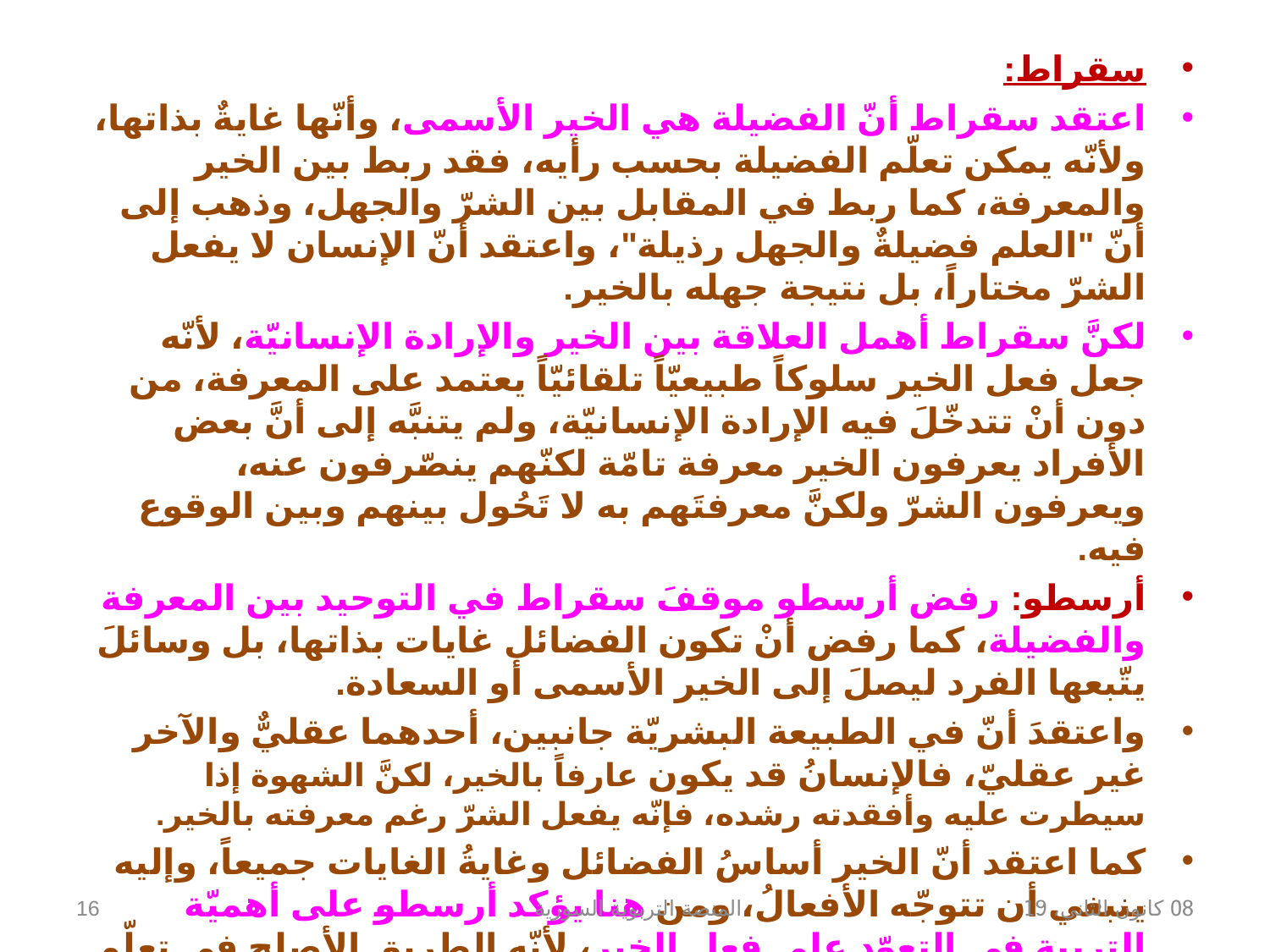

سقراط:
اعتقد سقراط أنّ الفضيلة هي الخير الأسمى، وأنّها غايةٌ بذاتها، ولأنّه يمكن تعلّم الفضيلة بحسب رأيه، فقد ربط بين الخير والمعرفة، كما ربط في المقابل بين الشرّ والجهل، وذهب إلى أنّ "العلم فضيلةٌ والجهل رذيلة"، واعتقد أنّ الإنسان لا يفعل الشرّ مختاراً، بل نتيجة جهله بالخير.
لكنَّ سقراط أهمل العلاقة بين الخير والإرادة الإنسانيّة، لأنّه جعل فعل الخير سلوكاً طبيعيّاً تلقائيّاً يعتمد على المعرفة، من دون أنْ تتدخّلَ فيه الإرادة الإنسانيّة، ولم يتنبَّه إلى أنَّ بعض الأفراد يعرفون الخير معرفة تامّة لكنّهم ينصّرفون عنه، ويعرفون الشرّ ولكنَّ معرفتَهم به لا تَحُول بينهم وبين الوقوع فيه.
أرسطو: رفض أرسطو موقفَ سقراط في التوحيد بين المعرفة والفضيلة، كما رفض أنْ تكون الفضائل غايات بذاتها، بل وسائلَ يتّبعها الفرد ليصلَ إلى الخير الأسمى أو السعادة.
واعتقدَ أنّ في الطبيعة البشريّة جانبين، أحدهما عقليٌّ والآخر غير عقليّ، فالإنسانُ قد يكون عارفاً بالخير، لكنَّ الشهوة إذا سيطرت عليه وأفقدته رشده، فإنّه يفعل الشرّ رغم معرفته بالخير.
كما اعتقد أنّ الخير أساسُ الفضائل وغايةُ الغايات جميعاً، وإليه ينبغي أن تتوجّه الأفعالُ، ومن هنا يؤكد أرسطو على أهميّة التربية في التعوّد على فعل الخير، لأنّه الطريق الأصلح في تعلّم العادات الحسنة، وإذا ما استطاع الإنسان التعوّد على فعل الخير فإنّه سيزاول الفضائل من دون عناء، وستقترن مزاولتها بالمتعة التي يشعرها الإنسان الخيّر الفاضل.

16
المنصة التربوية السورية
08 كانون الثاني، 19